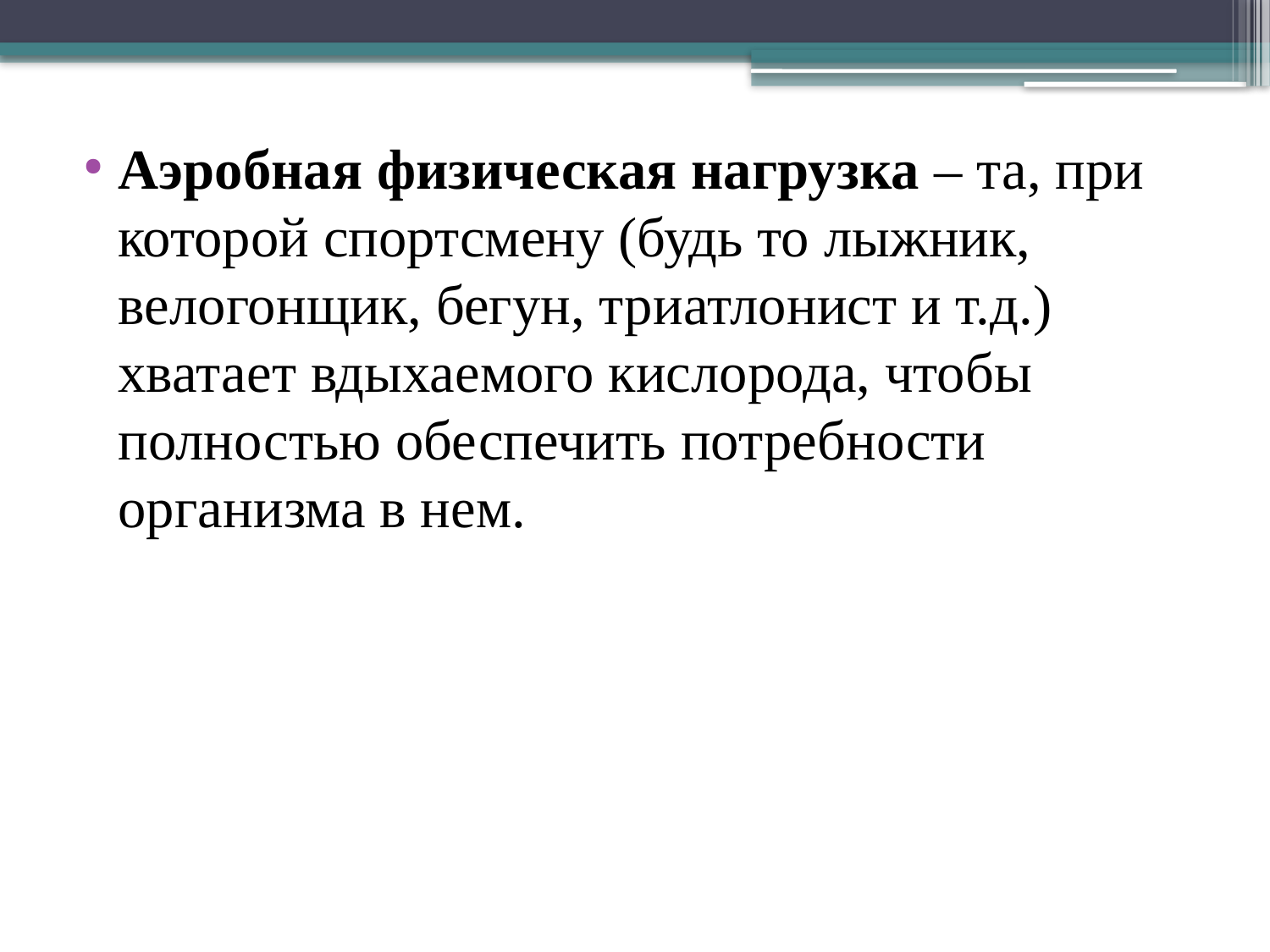

Аэробная физическая нагрузка – та, при которой спортсмену (будь то лыжник, велогонщик, бегун, триатлонист и т.д.) хватает вдыхаемого кислорода, чтобы полностью обеспечить потребности организма в нем.